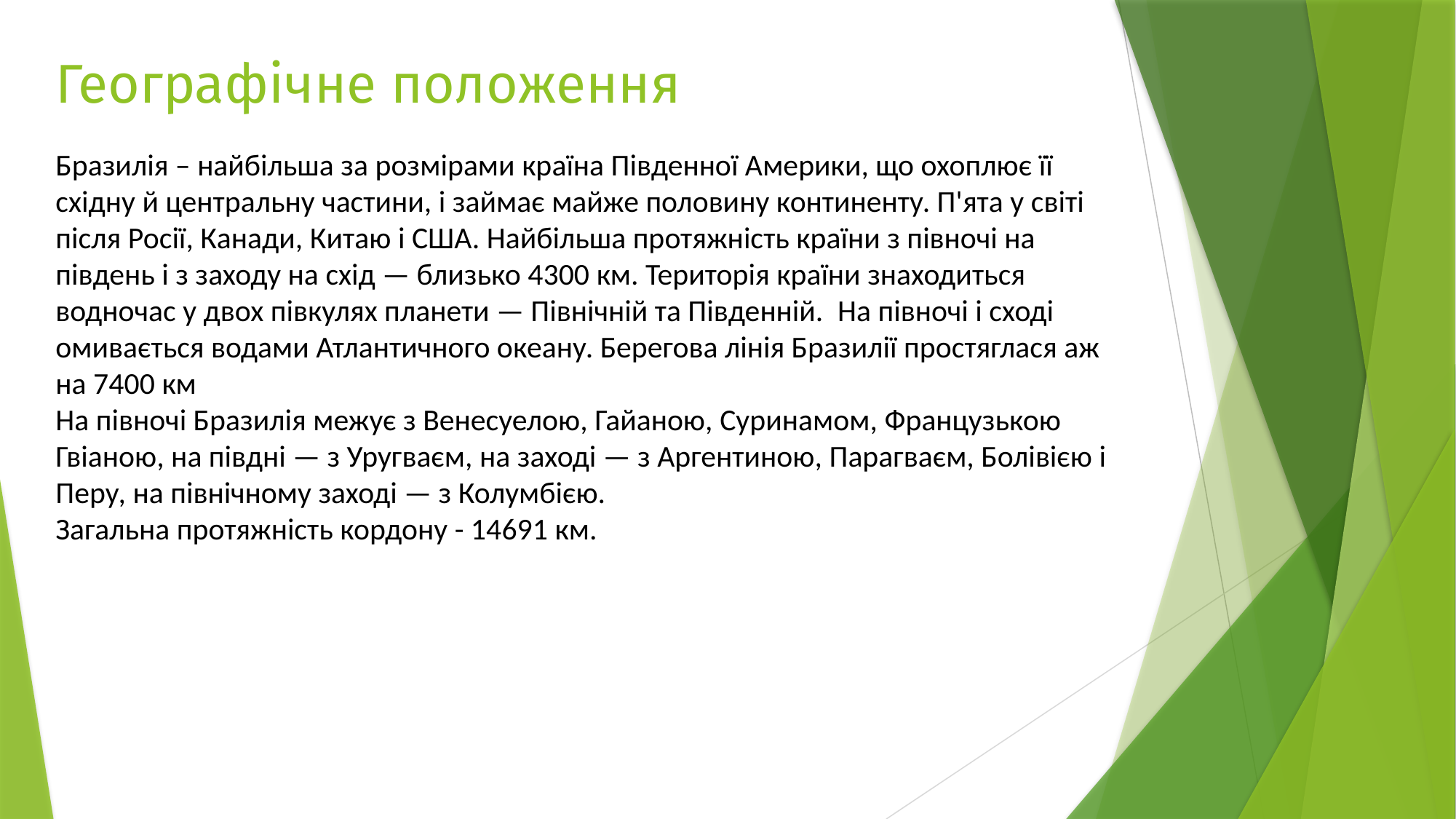

# Географічне положення
Бразилія – найбільша за розмірами країна Південної Америки, що охоплює її східну й центральну частини, і займає майже половину континенту. П'ята у світі після Росії, Канади, Китаю і США. Найбільша протяжність країни з півночі на південь і з заходу на схід — близько 4300 км. Територія країни знаходиться водночас у двох півкулях планети — Північній та Південній.  На півночі і сході омивається водами Атлантичного океану. Берегова лінія Бразилії простяглася аж на 7400 км
На півночі Бразилія межує з Венесуелою, Гайаною, Суринамом, Французькою Гвіаною, на півдні — з Уругваєм, на заході — з Аргентиною, Парагваєм, Болівією і Перу, на північному заході — з Колумбією.
Загальна протяжність кордону - 14691 км.